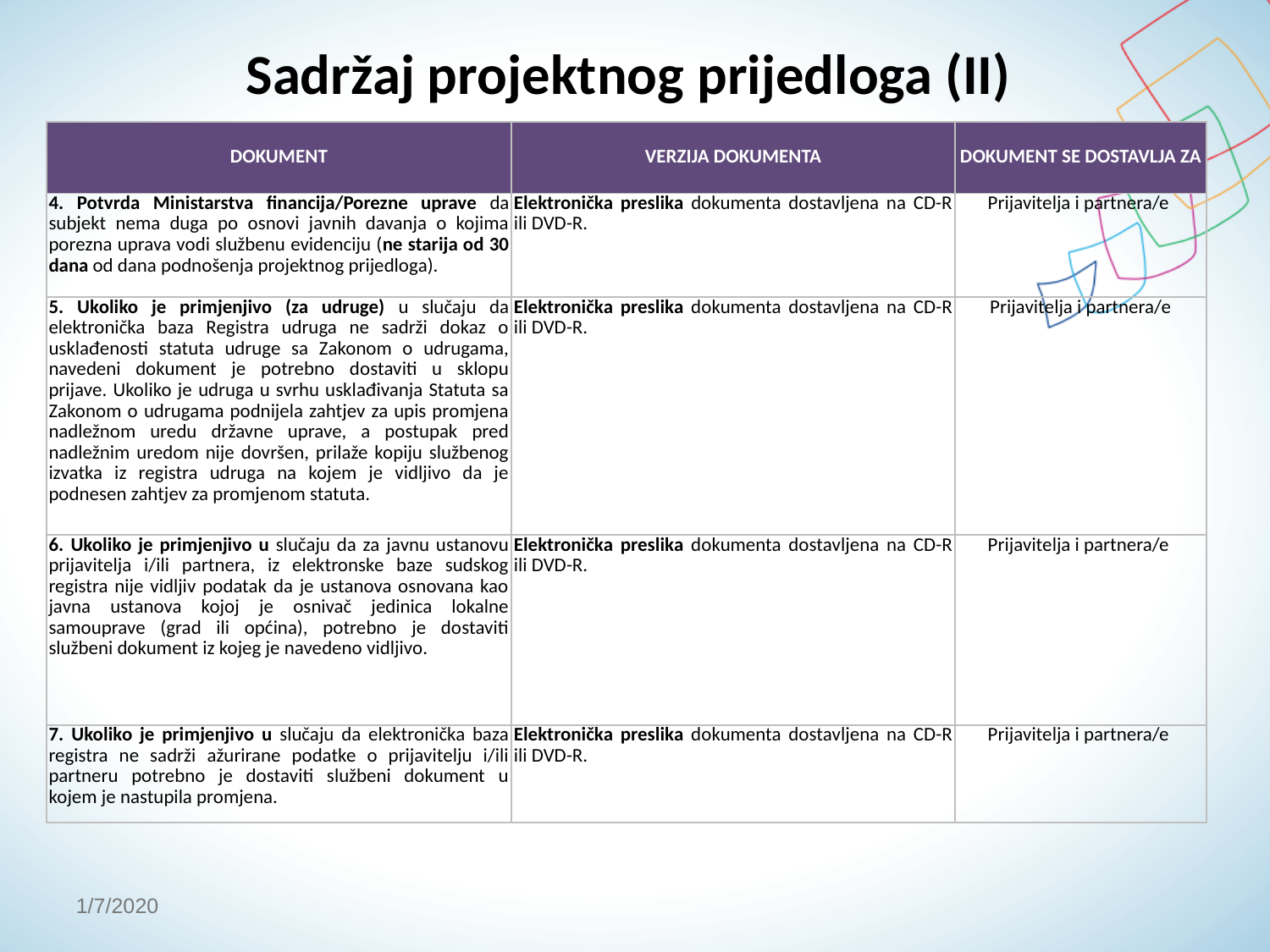

# Sadržaj projektnog prijedloga (II)
| DOKUMENT | VERZIJA DOKUMENTA | DOKUMENT SE DOSTAVLJA ZA |
| --- | --- | --- |
| 4. Potvrda Ministarstva financija/Porezne uprave da subjekt nema duga po osnovi javnih davanja o kojima porezna uprava vodi službenu evidenciju (ne starija od 30 dana od dana podnošenja projektnog prijedloga). | Elektronička preslika dokumenta dostavljena na CD-R ili DVD-R. | Prijavitelja i partnera/e |
| 5. Ukoliko je primjenjivo (za udruge) u slučaju da elektronička baza Registra udruga ne sadrži dokaz o usklađenosti statuta udruge sa Zakonom o udrugama, navedeni dokument je potrebno dostaviti u sklopu prijave. Ukoliko je udruga u svrhu usklađivanja Statuta sa Zakonom o udrugama podnijela zahtjev za upis promjena nadležnom uredu državne uprave, a postupak pred nadležnim uredom nije dovršen, prilaže kopiju službenog izvatka iz registra udruga na kojem je vidljivo da je podnesen zahtjev za promjenom statuta. | Elektronička preslika dokumenta dostavljena na CD-R ili DVD-R. | Prijavitelja i partnera/e |
| 6. Ukoliko je primjenjivo u slučaju da za javnu ustanovu prijavitelja i/ili partnera, iz elektronske baze sudskog registra nije vidljiv podatak da je ustanova osnovana kao javna ustanova kojoj je osnivač jedinica lokalne samouprave (grad ili općina), potrebno je dostaviti službeni dokument iz kojeg je navedeno vidljivo. | Elektronička preslika dokumenta dostavljena na CD-R ili DVD-R. | Prijavitelja i partnera/e |
| 7. Ukoliko je primjenjivo u slučaju da elektronička baza registra ne sadrži ažurirane podatke o prijavitelju i/ili partneru potrebno je dostaviti službeni dokument u kojem je nastupila promjena. | Elektronička preslika dokumenta dostavljena na CD-R ili DVD-R. | Prijavitelja i partnera/e |